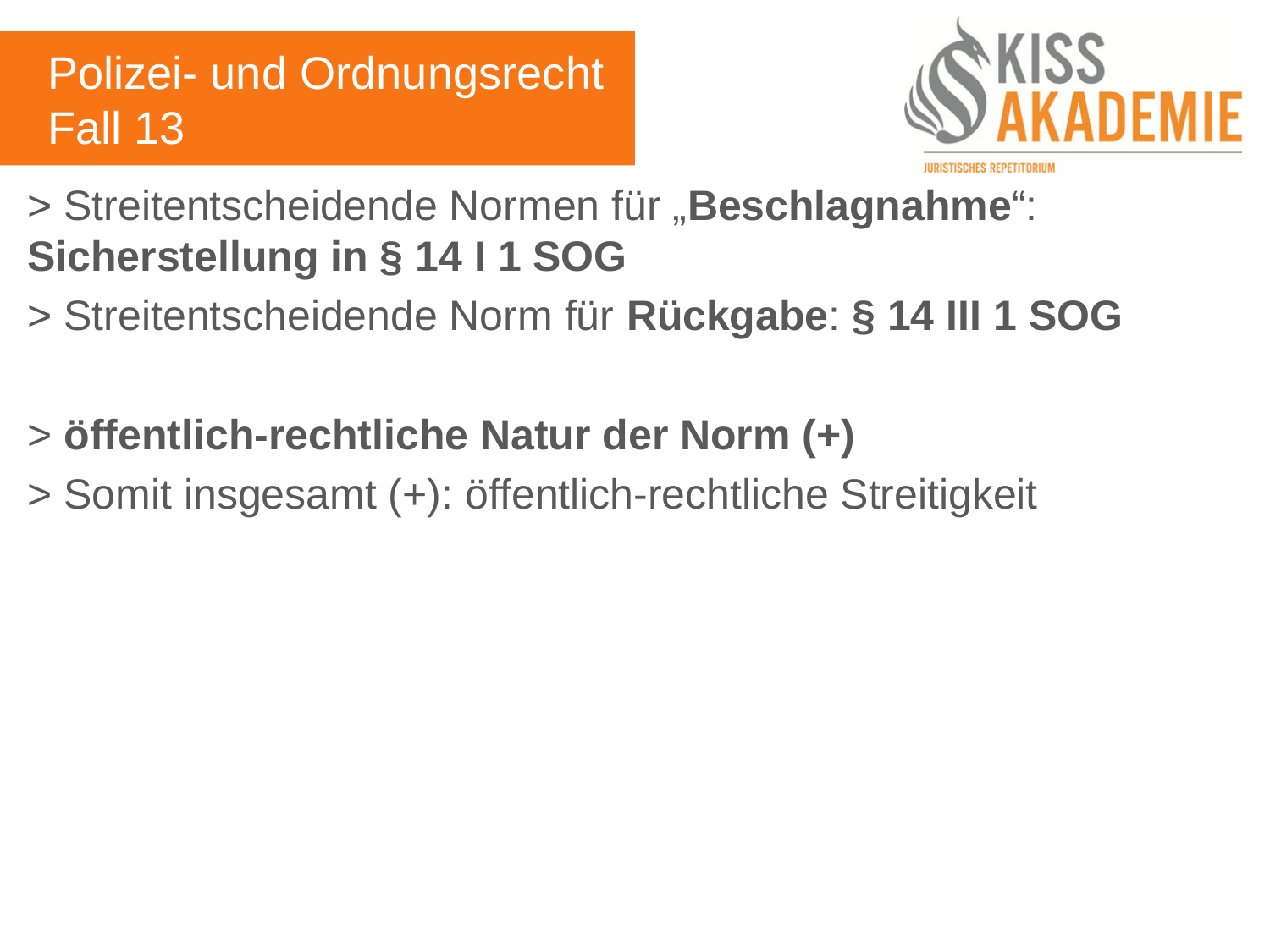

Polizei- und Ordnungsrecht
Fall 13
> Streitentscheidende Normen für „Beschlagnahme“: Sicherstellung in § 14 I 1 SOG
> Streitentscheidende Norm für Rückgabe: § 14 III 1 SOG

> öffentlich-rechtliche Natur der Norm (+)
> Somit insgesamt (+): öffentlich-rechtliche Streitigkeit